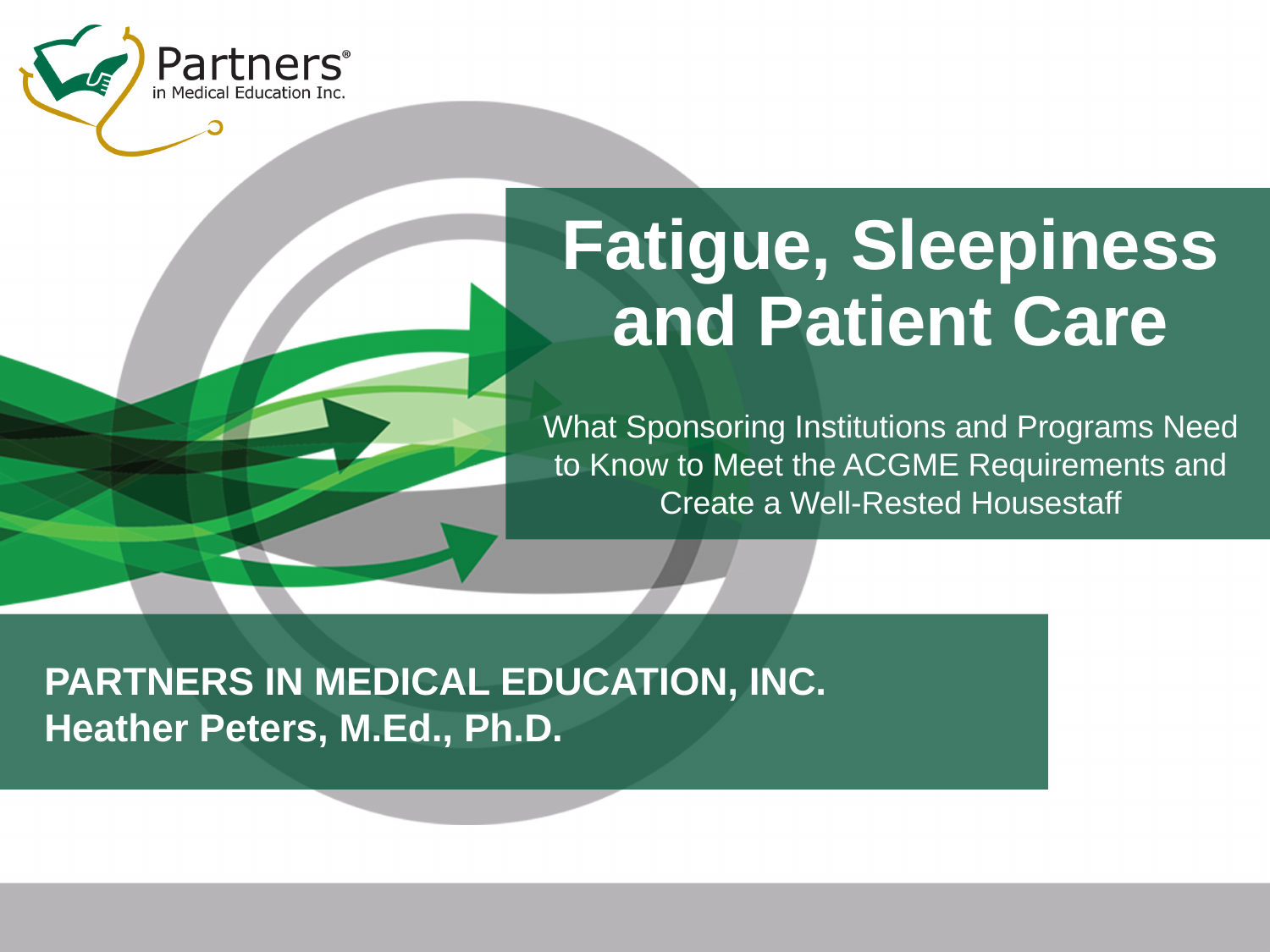

# Fatigue, Sleepiness and Patient Care
What Sponsoring Institutions and Programs Need to Know to Meet the ACGME Requirements and Create a Well-Rested Housestaff
PARTNERS IN MEDICAL EDUCATION, INC.
Heather Peters, M.Ed., Ph.D.